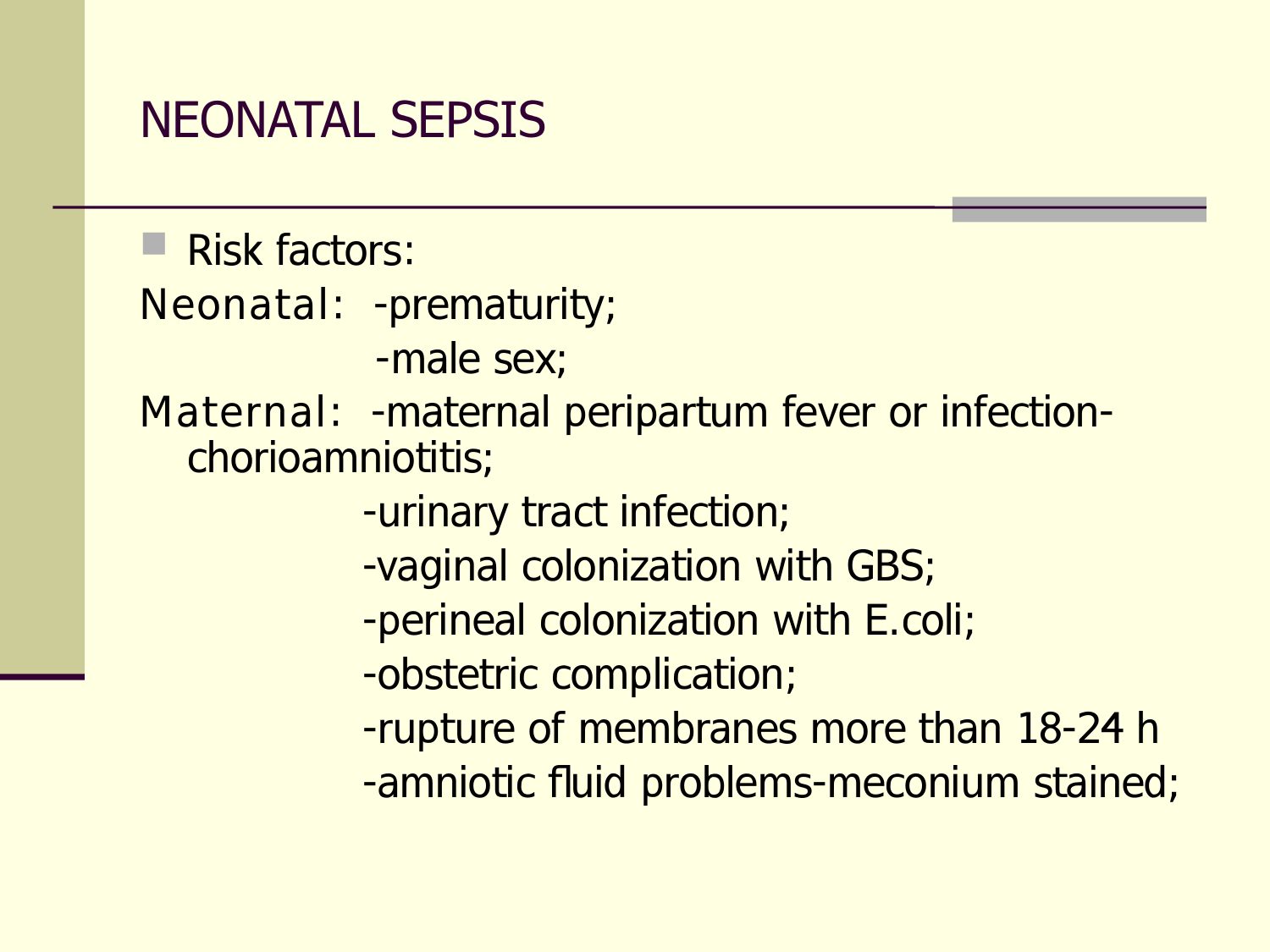

# NEONATAL SEPSIS
Risk factors:
Neonatal:  -prematurity;
                  -male sex;
Maternal:  -maternal peripartum fever or infection-chorioamniotitis;
                 -urinary tract infection;
                 -vaginal colonization with GBS;
                 -perineal colonization with E.coli;
                 -obstetric complication;
                 -rupture of membranes more than 18-24 h
                 -amniotic fluid problems-meconium stained;